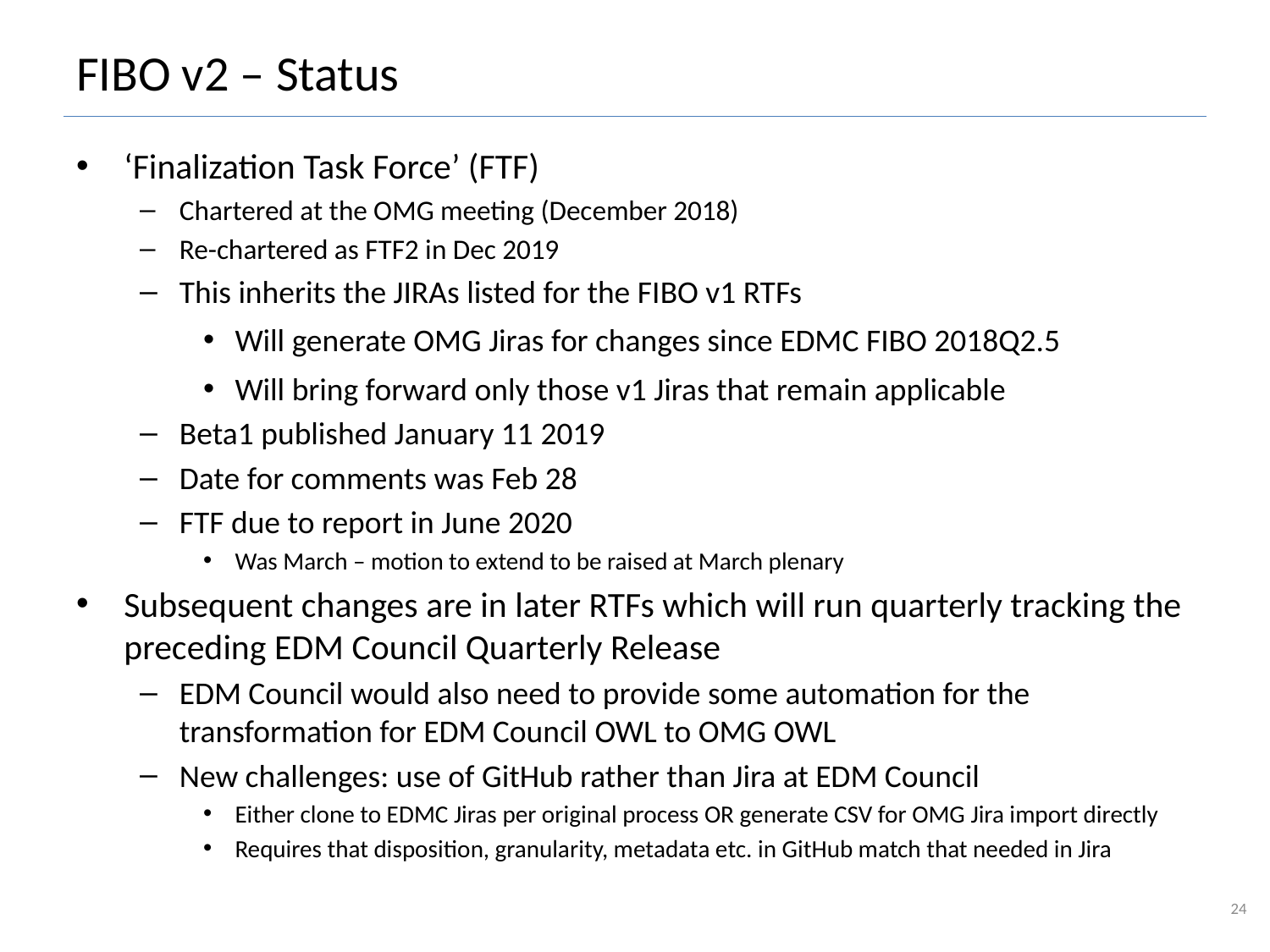

# FIBO v2 – Status
‘Finalization Task Force’ (FTF)
Chartered at the OMG meeting (December 2018)
Re-chartered as FTF2 in Dec 2019
This inherits the JIRAs listed for the FIBO v1 RTFs
Will generate OMG Jiras for changes since EDMC FIBO 2018Q2.5
Will bring forward only those v1 Jiras that remain applicable
Beta1 published January 11 2019
Date for comments was Feb 28
FTF due to report in June 2020
Was March – motion to extend to be raised at March plenary
Subsequent changes are in later RTFs which will run quarterly tracking the preceding EDM Council Quarterly Release
EDM Council would also need to provide some automation for the transformation for EDM Council OWL to OMG OWL
New challenges: use of GitHub rather than Jira at EDM Council
Either clone to EDMC Jiras per original process OR generate CSV for OMG Jira import directly
Requires that disposition, granularity, metadata etc. in GitHub match that needed in Jira
24